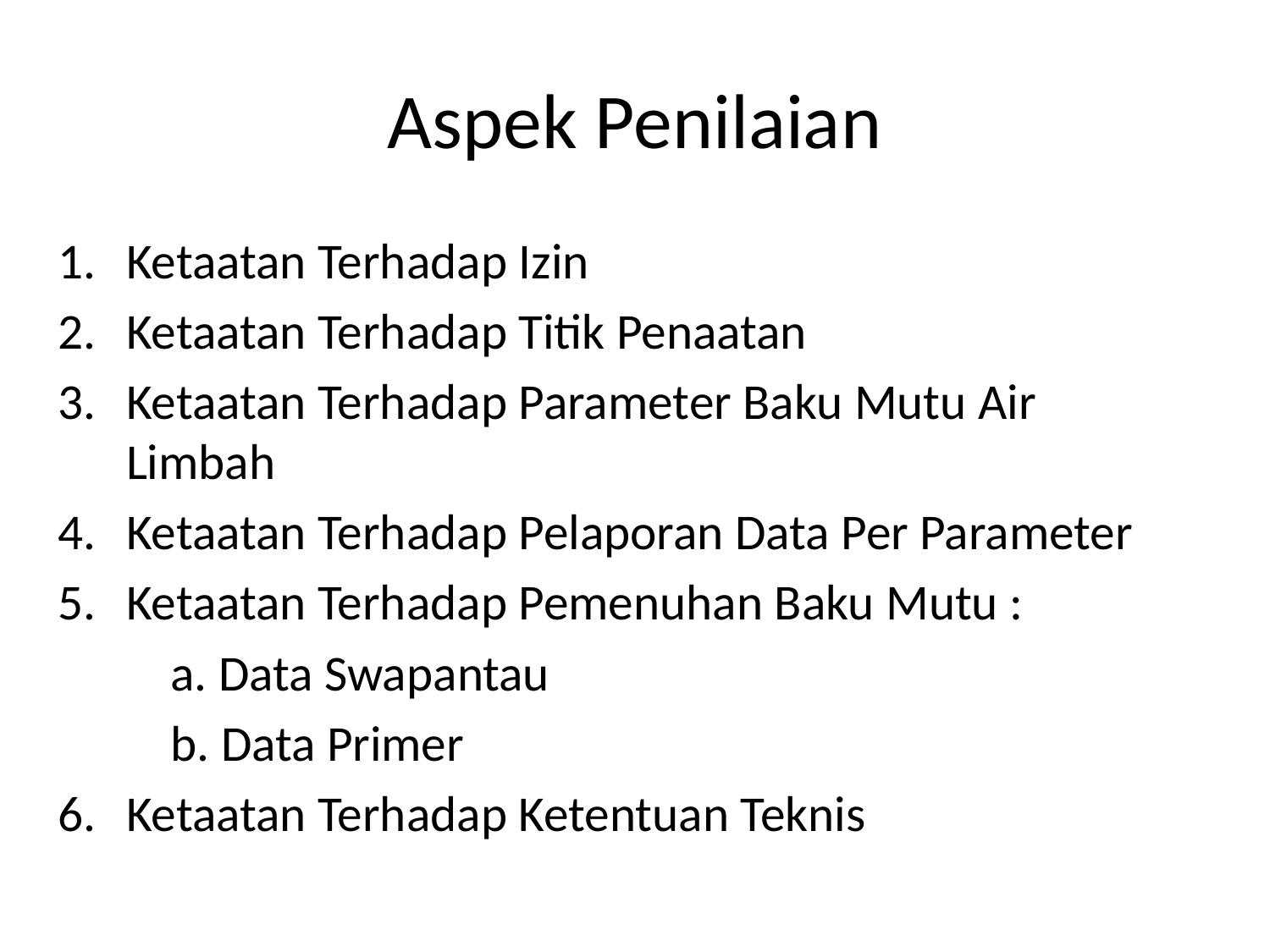

# Aspek Penilaian
Ketaatan Terhadap Izin
Ketaatan Terhadap Titik Penaatan
Ketaatan Terhadap Parameter Baku Mutu Air Limbah
Ketaatan Terhadap Pelaporan Data Per Parameter
Ketaatan Terhadap Pemenuhan Baku Mutu :
	a. Data Swapantau
	b. Data Primer
Ketaatan Terhadap Ketentuan Teknis